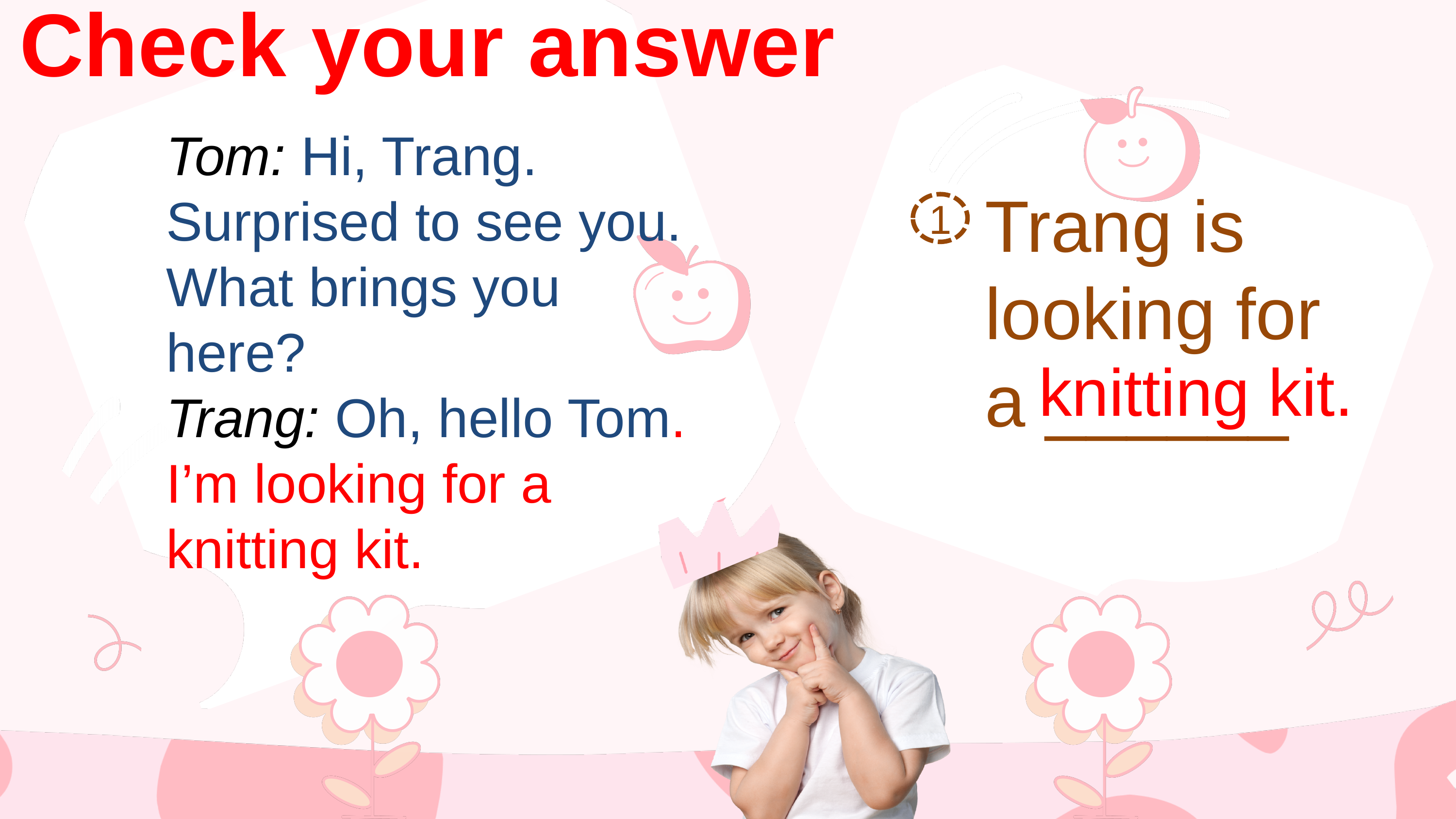

Check your answer

Tom: Hi, Trang. Surprised to see you. What brings you here?
Trang: Oh, hello Tom. I’m looking for a knitting kit.
Trang is looking for a ______
1

knitting kit.